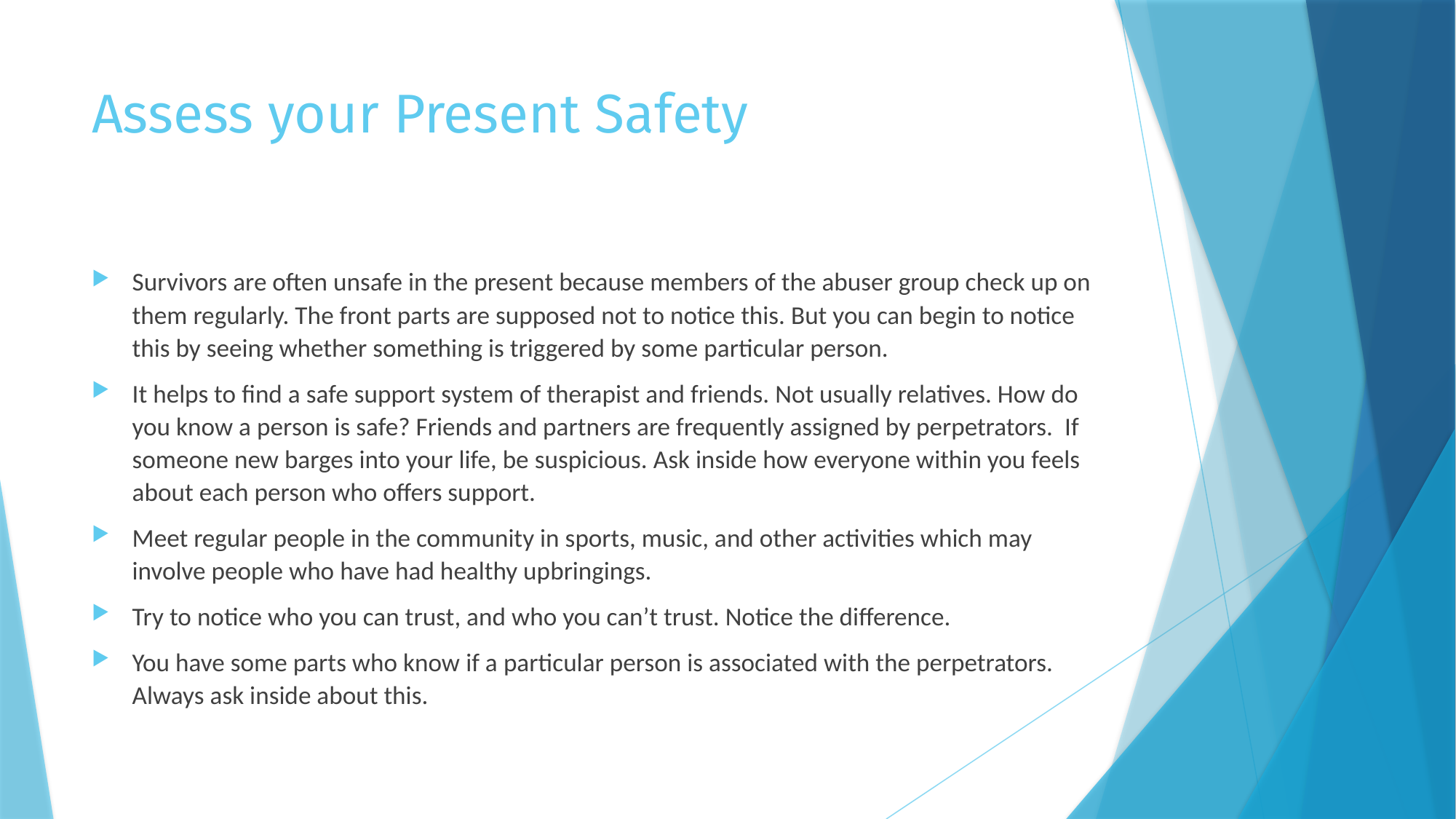

# Assess your Present Safety
Survivors are often unsafe in the present because members of the abuser group check up on them regularly. The front parts are supposed not to notice this. But you can begin to notice this by seeing whether something is triggered by some particular person.
It helps to find a safe support system of therapist and friends. Not usually relatives. How do you know a person is safe? Friends and partners are frequently assigned by perpetrators.  If someone new barges into your life, be suspicious. Ask inside how everyone within you feels about each person who offers support.
Meet regular people in the community in sports, music, and other activities which may involve people who have had healthy upbringings.
Try to notice who you can trust, and who you can’t trust. Notice the difference.
You have some parts who know if a particular person is associated with the perpetrators. Always ask inside about this.